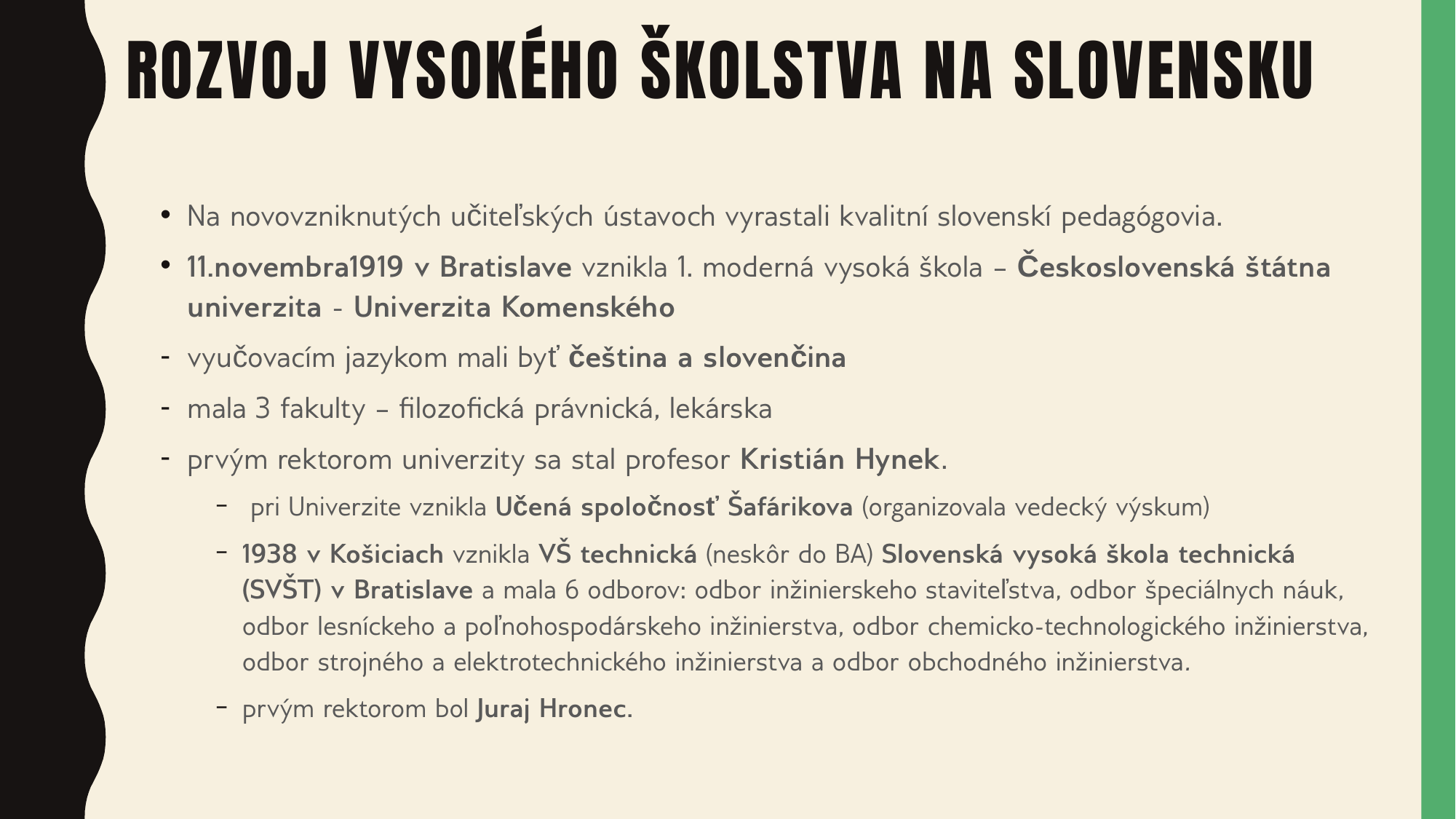

# Rozvoj vysokého školstva na slovensku
Na novovzniknutých učiteľských ústavoch vyrastali kvalitní slovenskí pedagógovia.
11.novembra1919 v Bratislave vznikla 1. moderná vysoká škola – Československá štátna univerzita - Univerzita Komenského
vyučovacím jazykom mali byť čeština a slovenčina
mala 3 fakulty – filozofická právnická, lekárska
prvým rektorom univerzity sa stal profesor Kristián Hynek.
 pri Univerzite vznikla Učená spoločnosť Šafárikova (organizovala vedecký výskum)
1938 v Košiciach vznikla VŠ technická (neskôr do BA) Slovenská vysoká škola technická (SVŠT) v Bratislave a mala 6 odborov: odbor inžinierskeho staviteľstva, odbor špeciálnych náuk, odbor lesníckeho a poľnohospodárskeho inžinierstva, odbor chemicko-technologického inžinierstva, odbor strojného a elektrotechnického inžinierstva a odbor obchodného inžinierstva.
prvým rektorom bol Juraj Hronec.